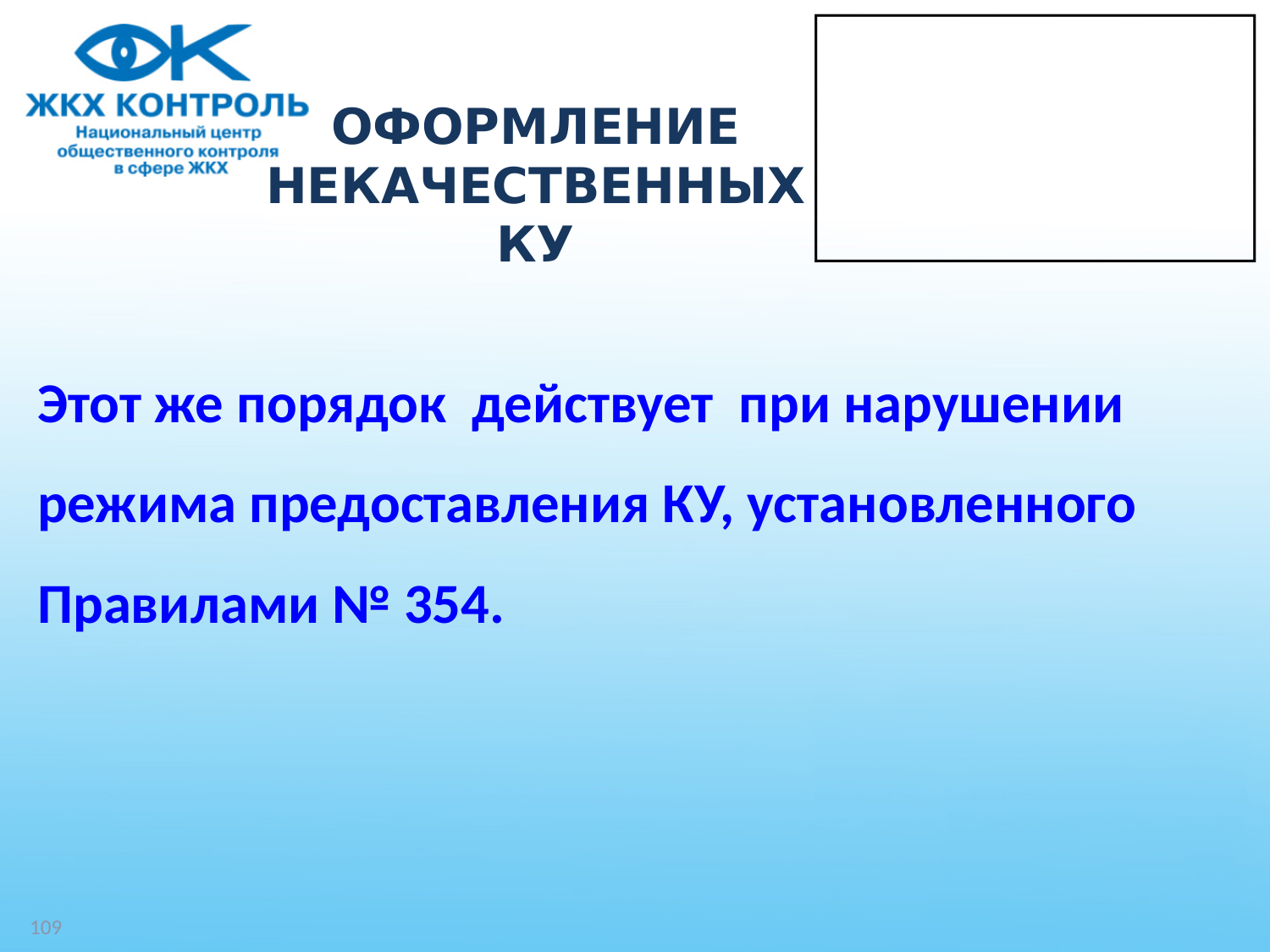

# ОФОРМЛЕНИЕ НЕКАЧЕСТВЕННЫХ КУ

Этот же порядок  действует  при нарушении
режима предоставления КУ, установленного
Правилами № 354.

109